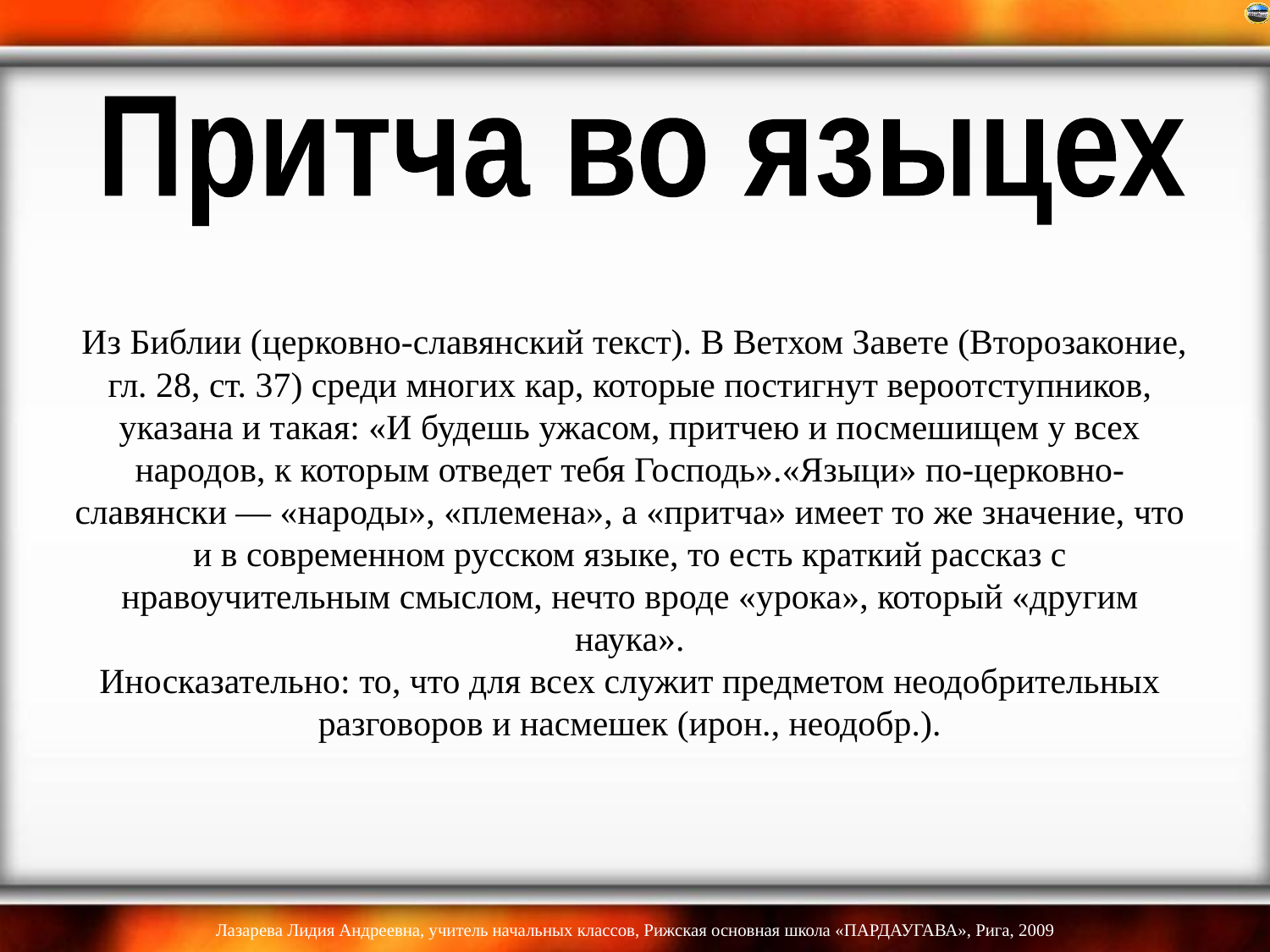

Притча во языцех
# Из Библии (церковно-славянский текст). В Ветхом Завете (Второзаконие, гл. 28, ст. 37) среди многих кар, которые постигнут вероотступников, указана и такая: «И будешь ужасом, притчею и посмешищем у всех народов, к которым отведет тебя Господь».«Языци» по-церковно-славянски — «народы», «племена», а «притча» имеет то же значение, что и в современном русском языке, то есть краткий рассказ с нравоучительным смыслом, нечто вроде «урока», который «другим наука». Иносказательно: то, что для всех служит предметом неодобрительных разговоров и насмешек (ирон., неодобр.).